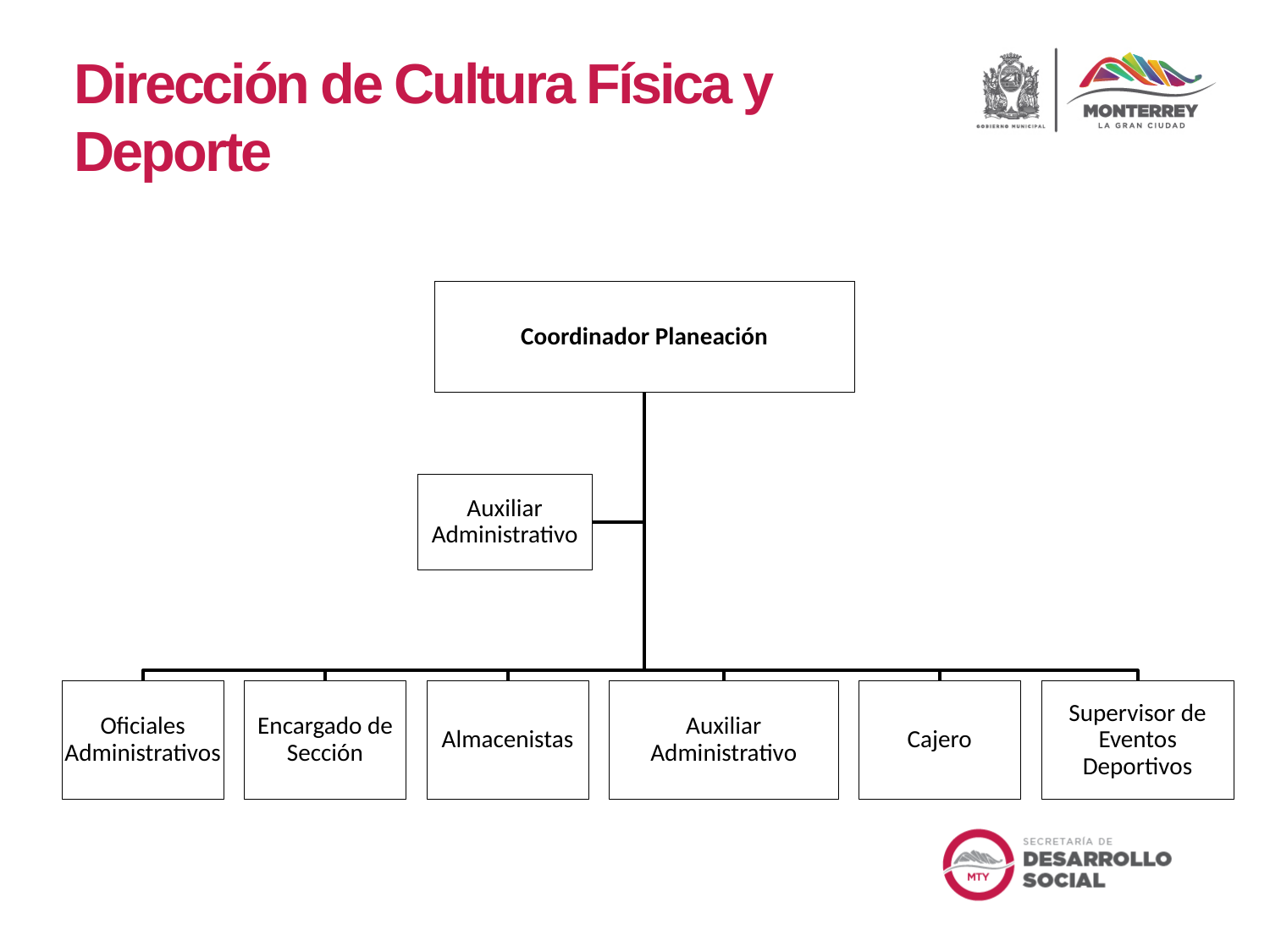

Dirección de Cultura Física y Deporte
Coordinador Planeación
Oficiales Administrativos
Encargado de Sección
Almacenistas
Auxiliar Administrativo
Cajero
Supervisor de Eventos Deportivos
Auxiliar Administrativo